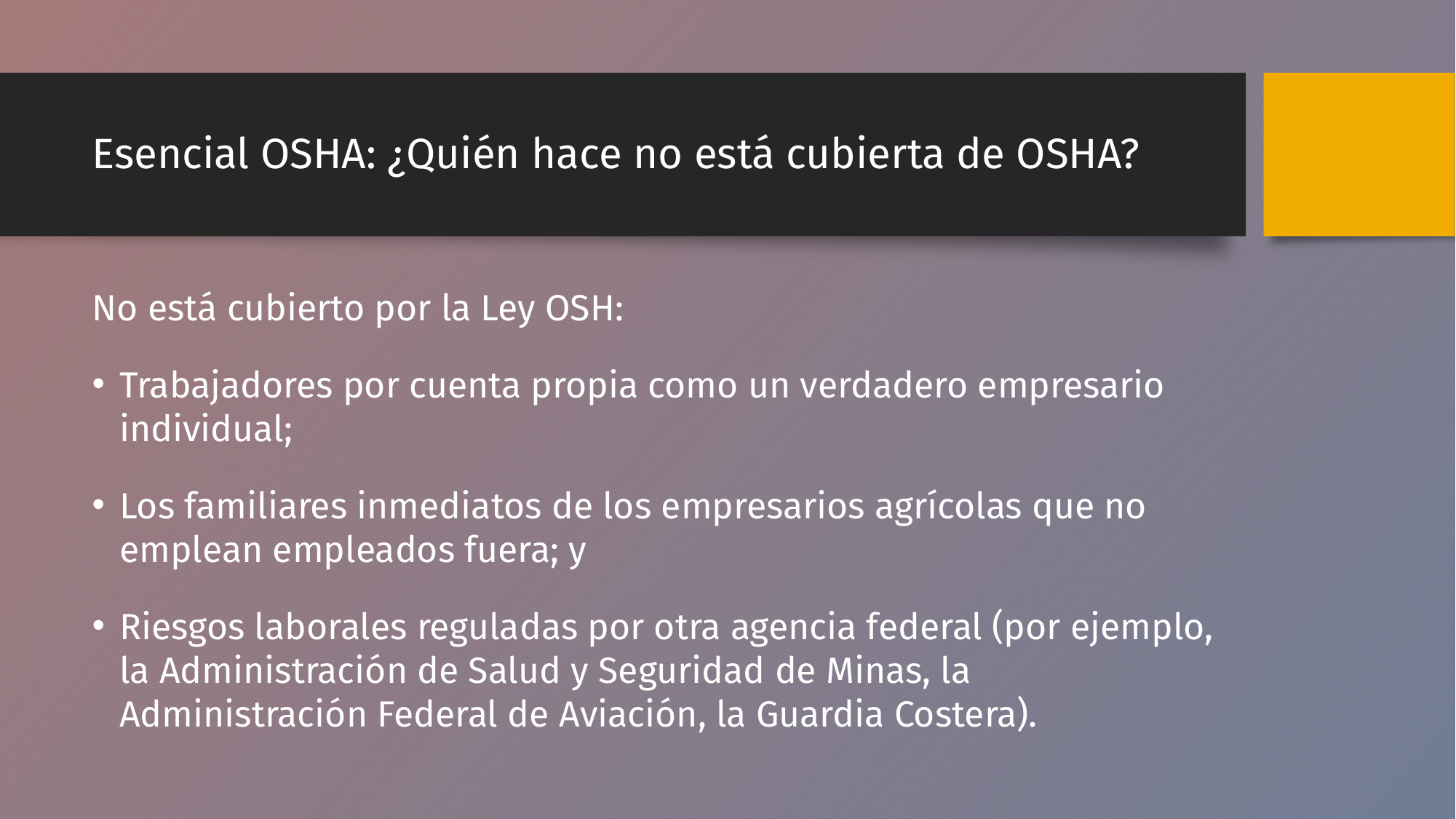

# Esencial OSHA: ¿Quién hace no está cubierta de OSHA?
No está cubierto por la Ley OSH:
Trabajadores por cuenta propia como un verdadero empresario individual;
Los familiares inmediatos de los empresarios agrícolas que no emplean empleados fuera; y
Riesgos laborales reguladas por otra agencia federal (por ejemplo, la Administración de Salud y Seguridad de Minas, la Administración Federal de Aviación, la Guardia Costera).